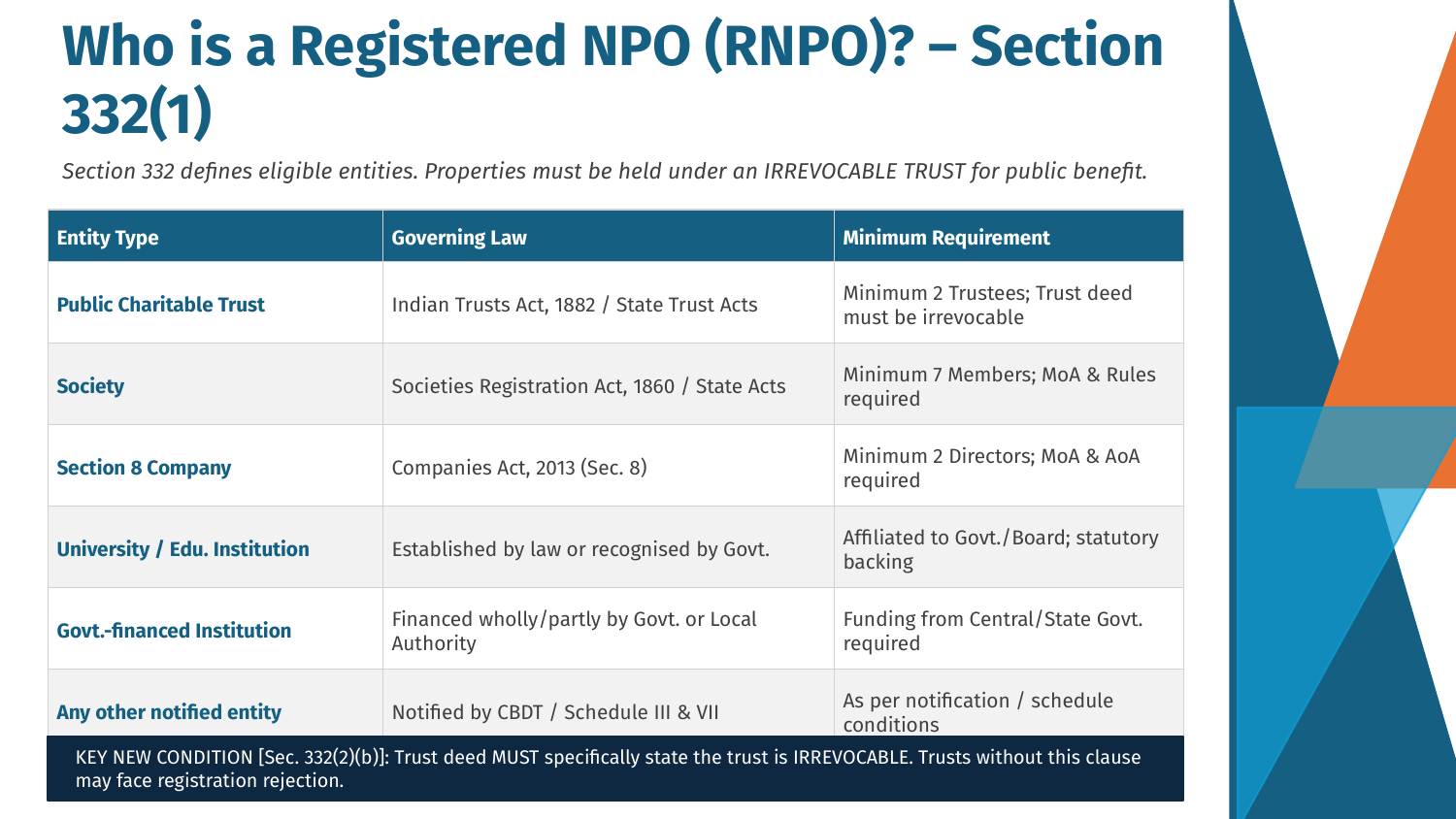

Who is a Registered NPO (RNPO)? – Section 332(1)
Section 332 defines eligible entities. Properties must be held under an IRREVOCABLE TRUST for public benefit.

Entity Type
Governing Law
Minimum Requirement

Public Charitable Trust
Indian Trusts Act, 1882 / State Trust Acts
Minimum 2 Trustees; Trust deed must be irrevocable

Society
Societies Registration Act, 1860 / State Acts
Minimum 7 Members; MoA & Rules required

Section 8 Company
Companies Act, 2013 (Sec. 8)
Minimum 2 Directors; MoA & AoA required

University / Edu. Institution
Established by law or recognised by Govt.
Affiliated to Govt./Board; statutory backing

Govt.-financed Institution
Financed wholly/partly by Govt. or Local Authority
Funding from Central/State Govt. required

Any other notified entity
Notified by CBDT / Schedule III & VII
As per notification / schedule conditions
KEY NEW CONDITION [Sec. 332(2)(b)]: Trust deed MUST specifically state the trust is IRREVOCABLE. Trusts without this clause may face registration rejection.

KEY NEW CONDITION [Sec. 332(2)(b)]: Trust deed MUST specifically state the trust is IRREVOCABLE. Trusts without this clause may face registration rejection.